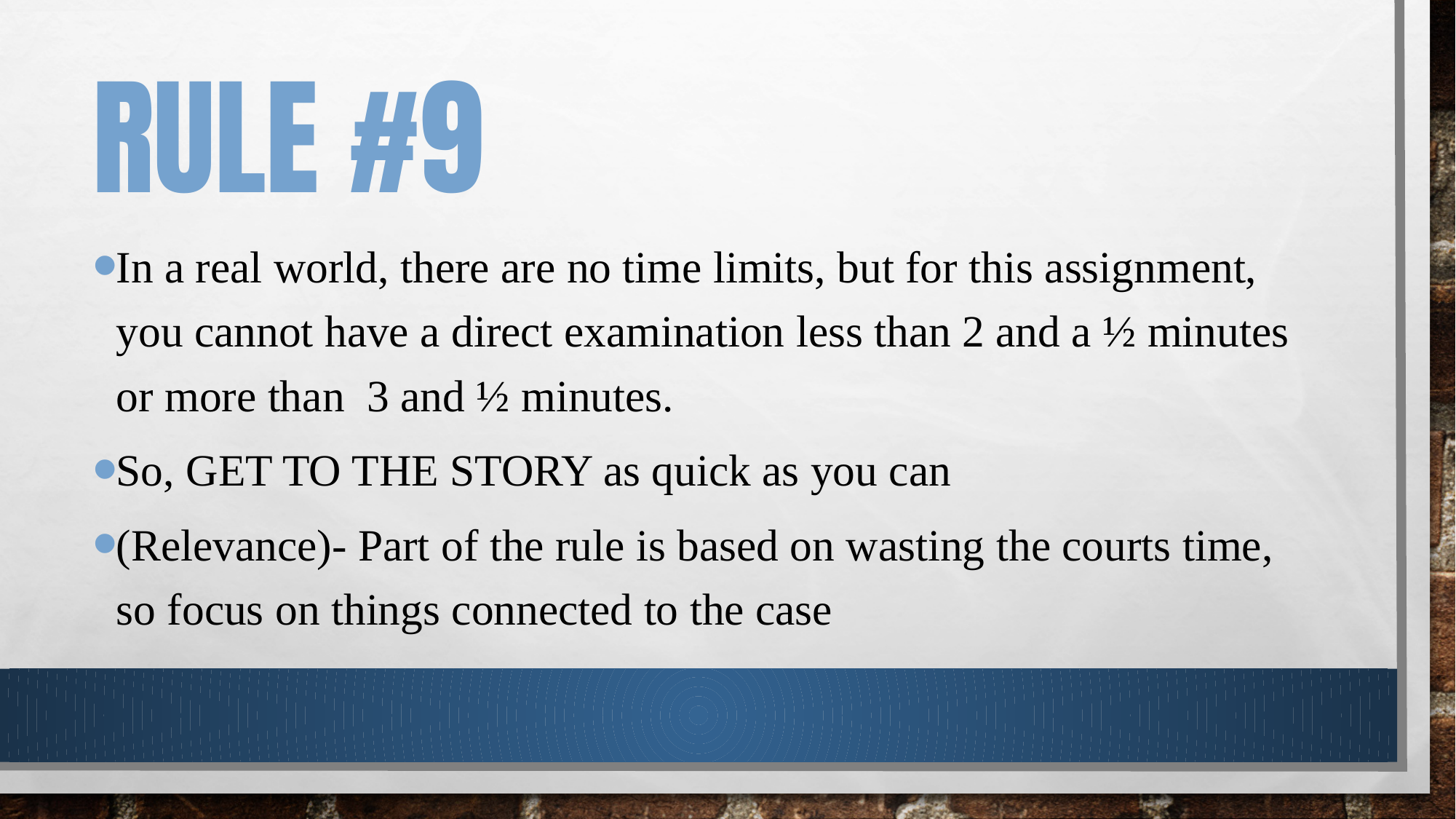

# Rule #9
In a real world, there are no time limits, but for this assignment, you cannot have a direct examination less than 2 and a ½ minutes or more than  3 and ½ minutes.
So, GET TO THE STORY as quick as you can
(Relevance)- Part of the rule is based on wasting the courts time, so focus on things connected to the case